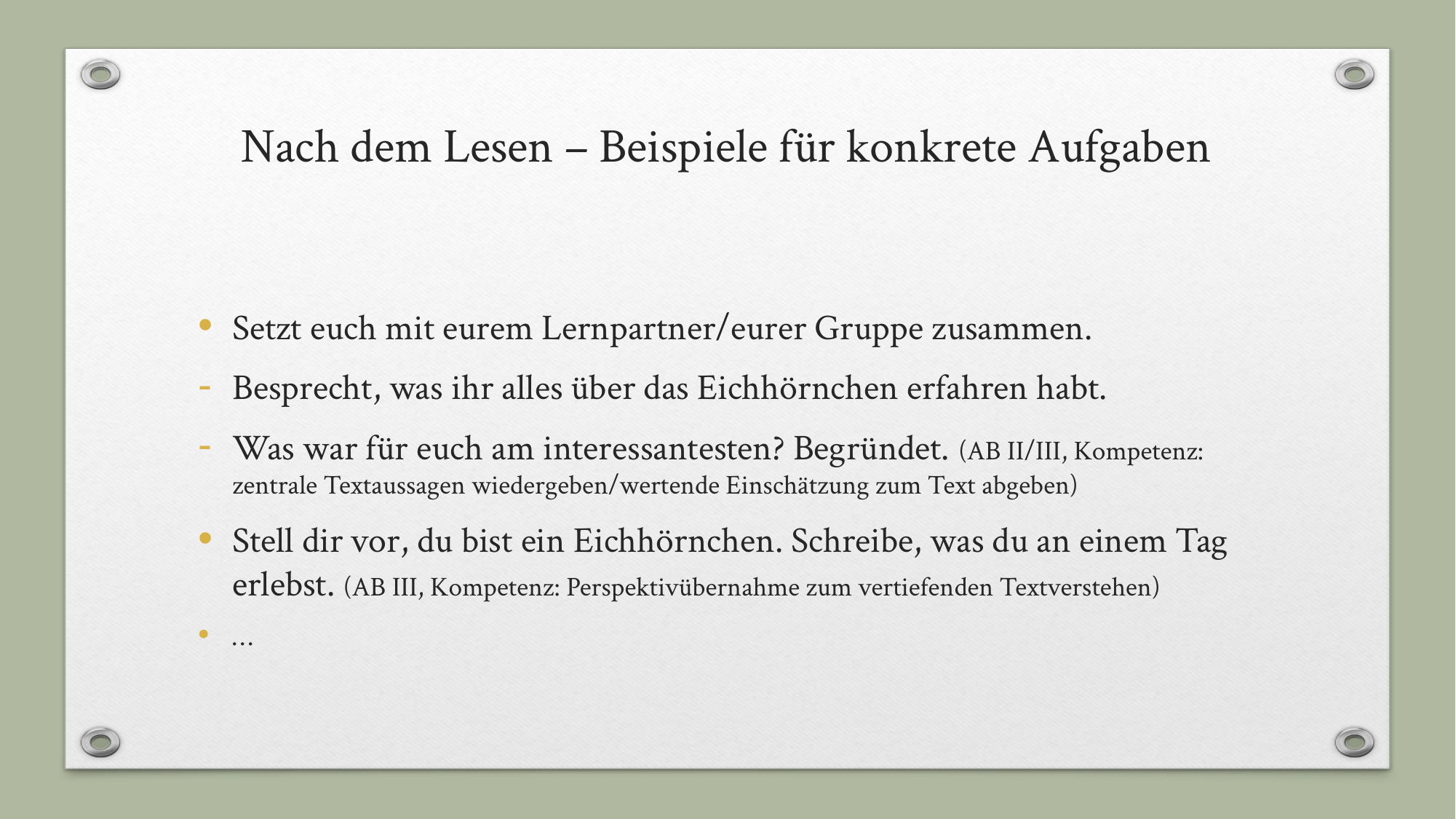

# Nach dem Lesen – Beispiele für konkrete Aufgaben
Setzt euch mit eurem Lernpartner/eurer Gruppe zusammen.
Besprecht, was ihr alles über das Eichhörnchen erfahren habt.
Was war für euch am interessantesten? Begründet. (AB II/III, Kompetenz: zentrale Textaussagen wiedergeben/wertende Einschätzung zum Text abgeben)
Stell dir vor, du bist ein Eichhörnchen. Schreibe, was du an einem Tag erlebst. (AB III, Kompetenz: Perspektivübernahme zum vertiefenden Textverstehen)
…